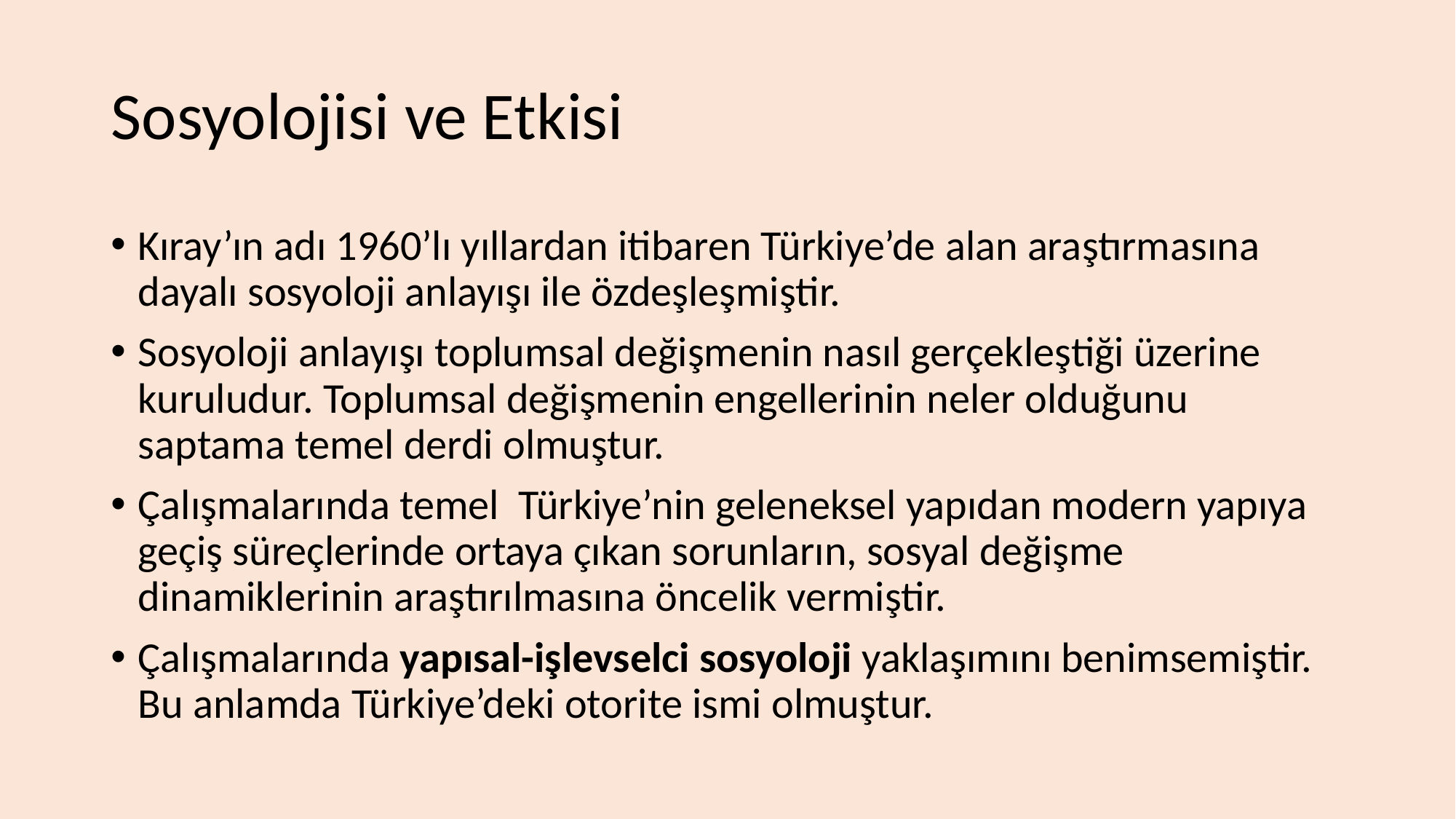

# Sosyolojisi ve Etkisi
Kıray’ın adı 1960’lı yıllardan itibaren Türkiye’de alan araştırmasına dayalı sosyoloji anlayışı ile özdeşleşmiştir.
Sosyoloji anlayışı toplumsal değişmenin nasıl gerçekleştiği üzerine kuruludur. Toplumsal değişmenin engellerinin neler olduğunu saptama temel derdi olmuştur.
Çalışmalarında temel  Türkiye’nin geleneksel yapıdan modern yapıya geçiş süreçlerinde ortaya çıkan sorunların, sosyal değişme dinamiklerinin araştırılmasına öncelik vermiştir.
Çalışmalarında yapısal-işlevselci sosyoloji yaklaşımını benimsemiştir. Bu anlamda Türkiye’deki otorite ismi olmuştur.